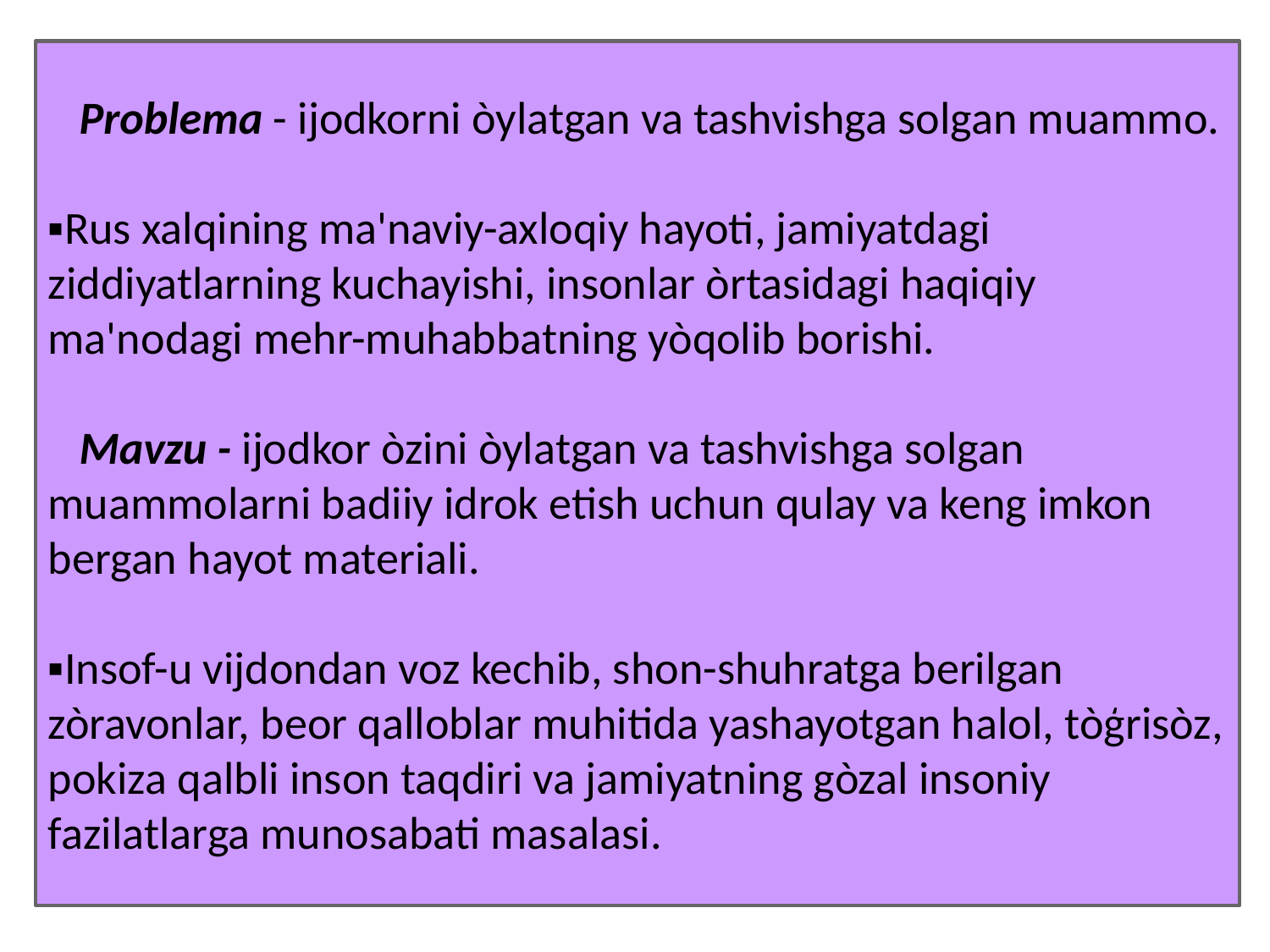

Problema - ijodkorni òylatgan va tashvishga solgan muammo.

▪Rus xalqining ma'naviy-axloqiy hayoti, jamiyatdagi ziddiyatlarning kuchayishi, insonlar òrtasidagi haqiqiy ma'nodagi mehr-muhabbatning yòqolib borishi.

   Mavzu - ijodkor òzini òylatgan va tashvishga solgan muammolarni badiiy idrok etish uchun qulay va keng imkon bergan hayot materiali.

▪Insof-u vijdondan voz kechib, shon-shuhratga berilgan zòravonlar, beor qalloblar muhitida yashayotgan halol, tòģrisòz, pokiza qalbli inson taqdiri va jamiyatning gòzal insoniy fazilatlarga munosabati masalasi.